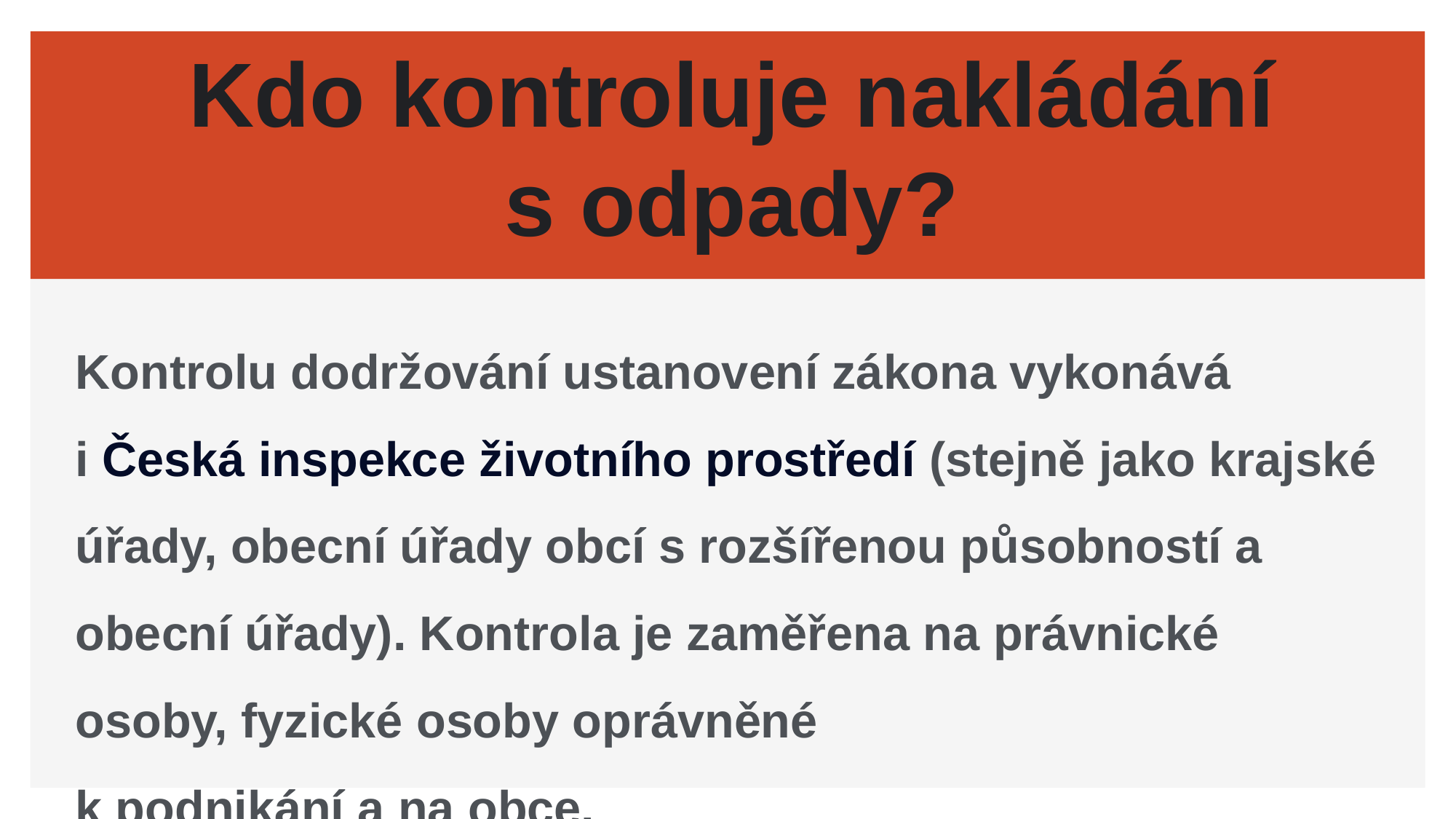

# Kdo kontroluje nakládání s odpady?
Kontrolu dodržování ustanovení zákona vykonává i Česká inspekce životního prostředí (stejně jako krajské úřady, obecní úřady obcí s rozšířenou působností a obecní úřady). Kontrola je zaměřena na právnické osoby, fyzické osoby oprávněné
k podnikání a na obce.